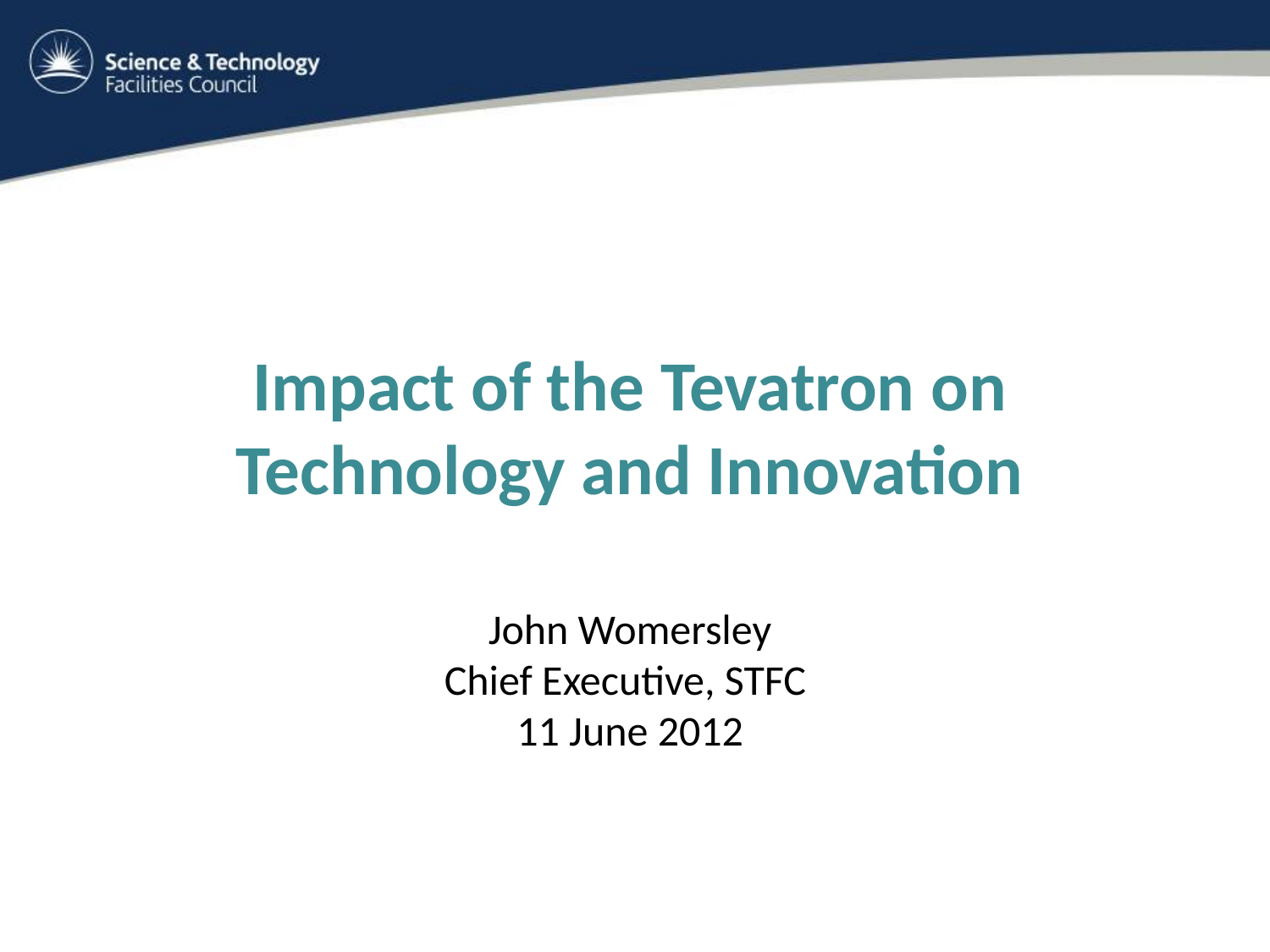

Impact of the Tevatron on Technology and Innovation

John Womersley
Chief Executive, STFC
11 June 2012